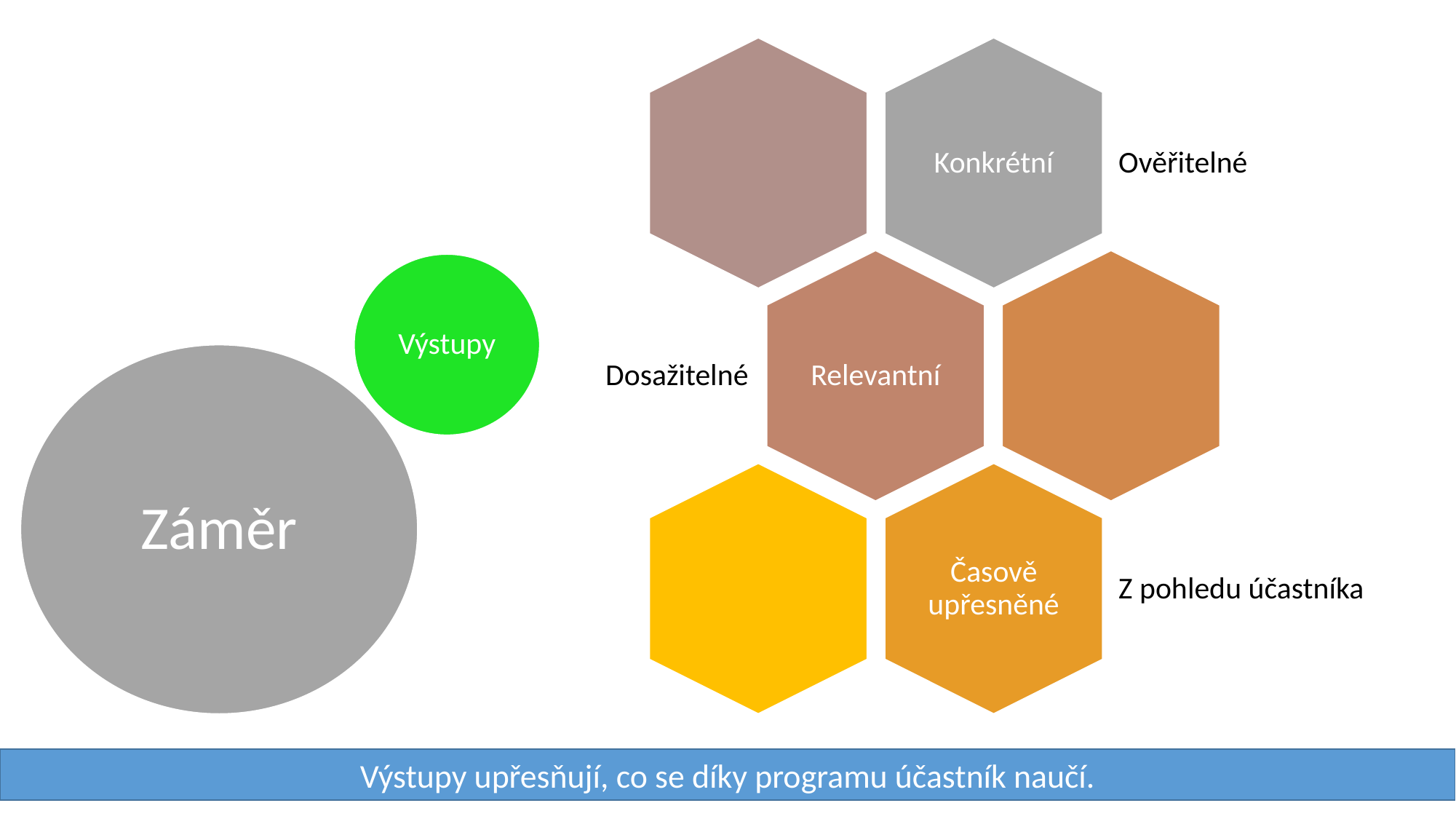

Konkrétní
Ověřitelné

Relevantní
Dosažitelné

Časově upřesněné
Z pohledu účastníka

Výstupy

Záměr
Výstupy upřesňují, co se díky programu účastník naučí.